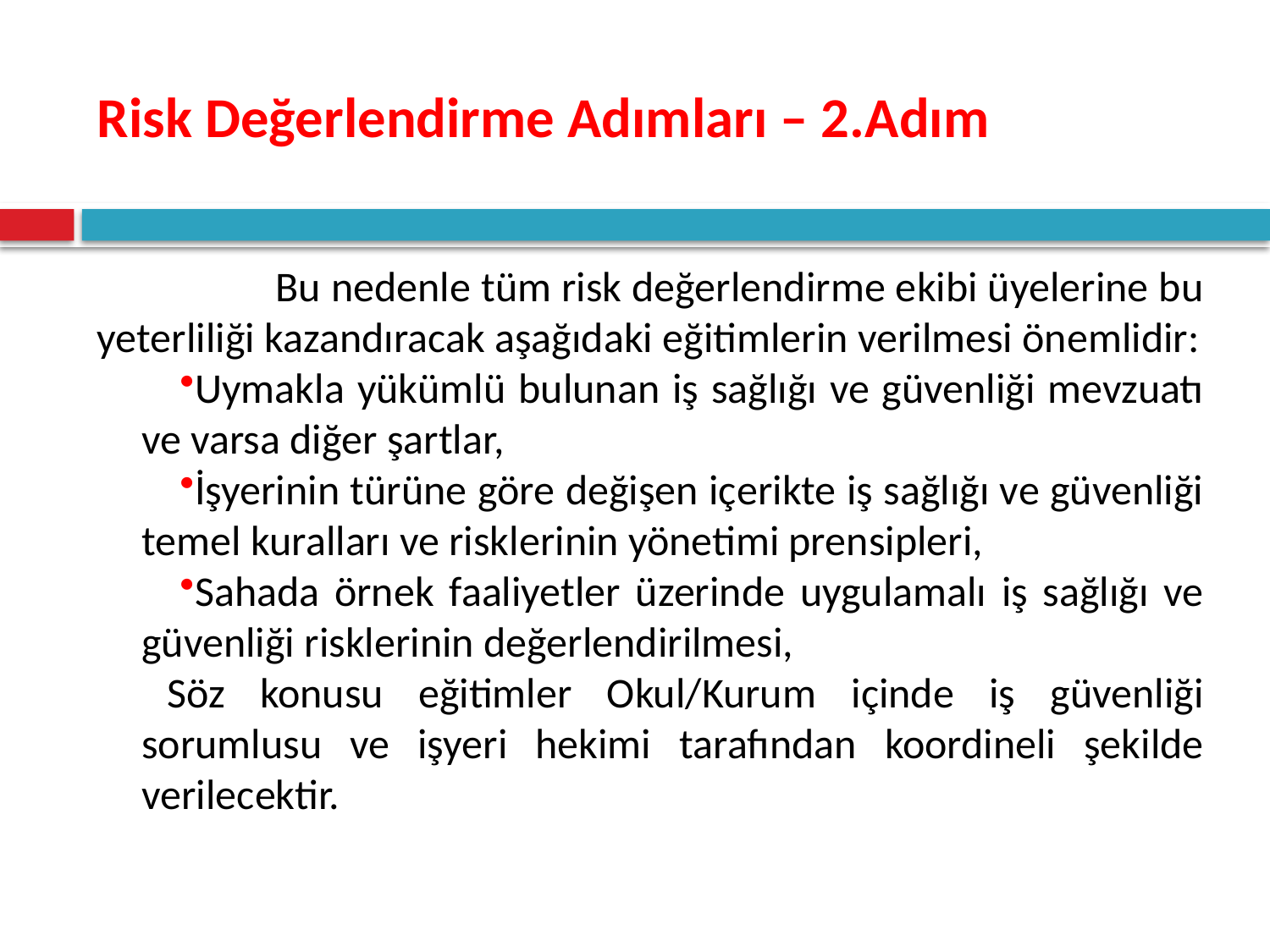

# Risk Değerlendirme Adımları – 2.Adım
	     Bu nedenle tüm risk değerlendirme ekibi üyelerine bu yeterliliği kazandıracak aşağıdaki eğitimlerin verilmesi önemlidir:
Uymakla yükümlü bulunan iş sağlığı ve güvenliği mevzuatı ve varsa diğer şartlar,
İşyerinin türüne göre değişen içerikte iş sağlığı ve güvenliği temel kuralları ve risklerinin yönetimi prensipleri,
Sahada örnek faaliyetler üzerinde uygulamalı iş sağlığı ve güvenliği risklerinin değerlendirilmesi,
 	Söz konusu eğitimler Okul/Kurum içinde iş güvenliği sorumlusu ve işyeri hekimi tarafından koordineli şekilde verilecektir.